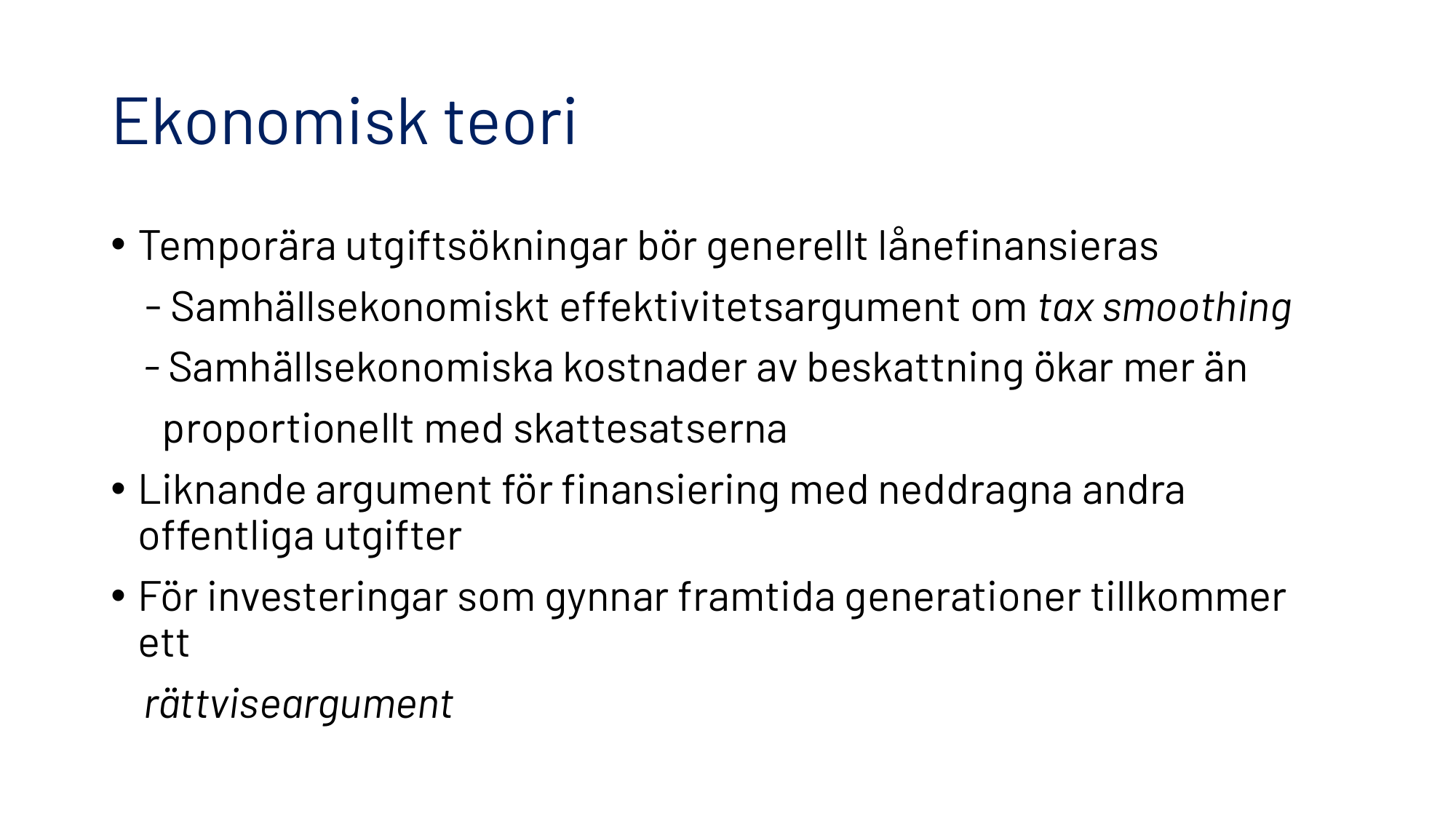

# Ekonomisk teori
Temporära utgiftsökningar bör generellt lånefinansieras
    - Samhällsekonomiskt effektivitetsargument om tax smoothing
    - Samhällsekonomiska kostnader av beskattning ökar mer än
      proportionellt med skattesatserna
Liknande argument för finansiering med neddragna andra offentliga utgifter
För investeringar som gynnar framtida generationer tillkommer ett
    rättviseargument